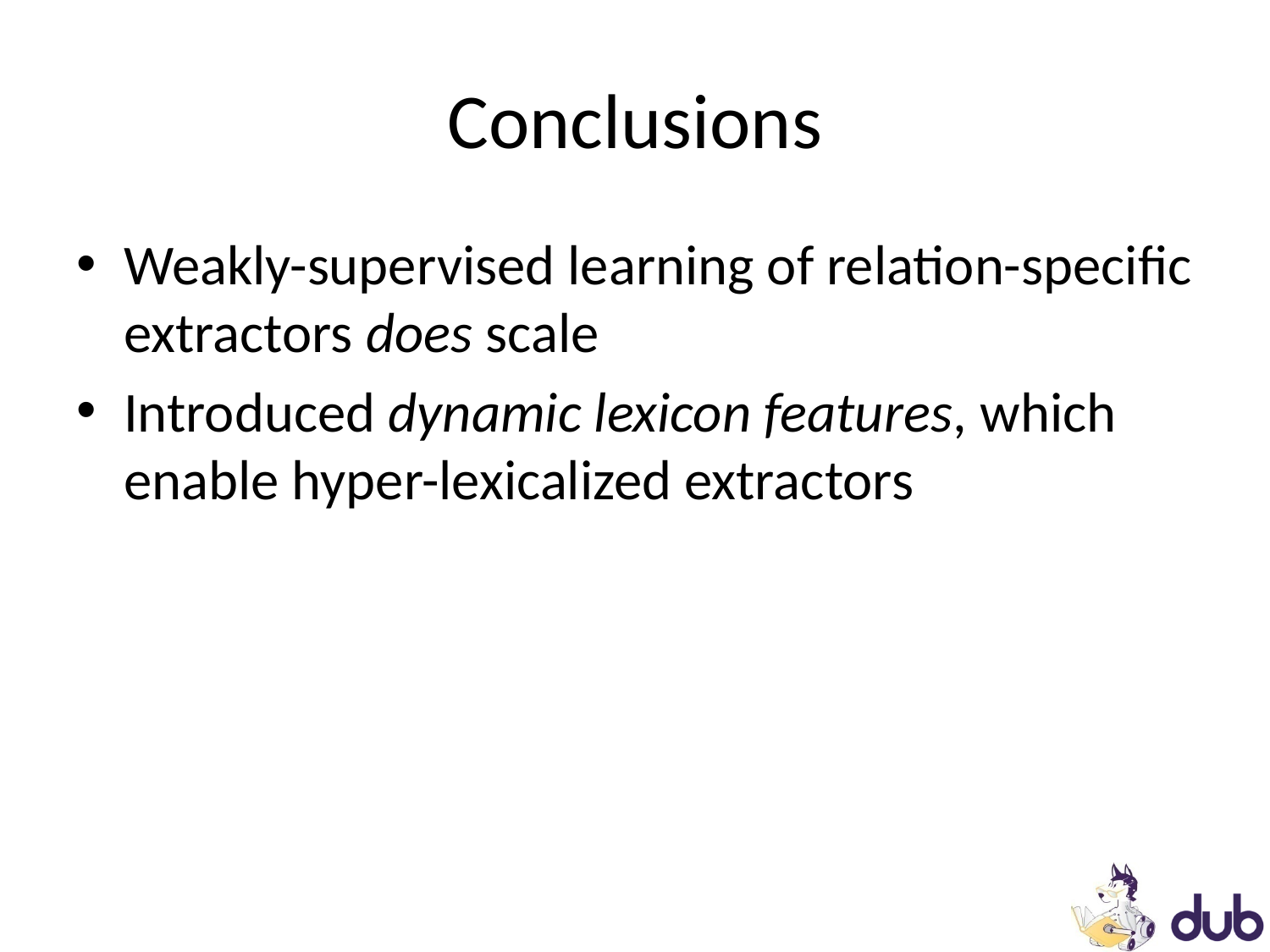

# Conclusions
Weakly-supervised learning of relation-specific extractors does scale
Introduced dynamic lexicon features, which enable hyper-lexicalized extractors